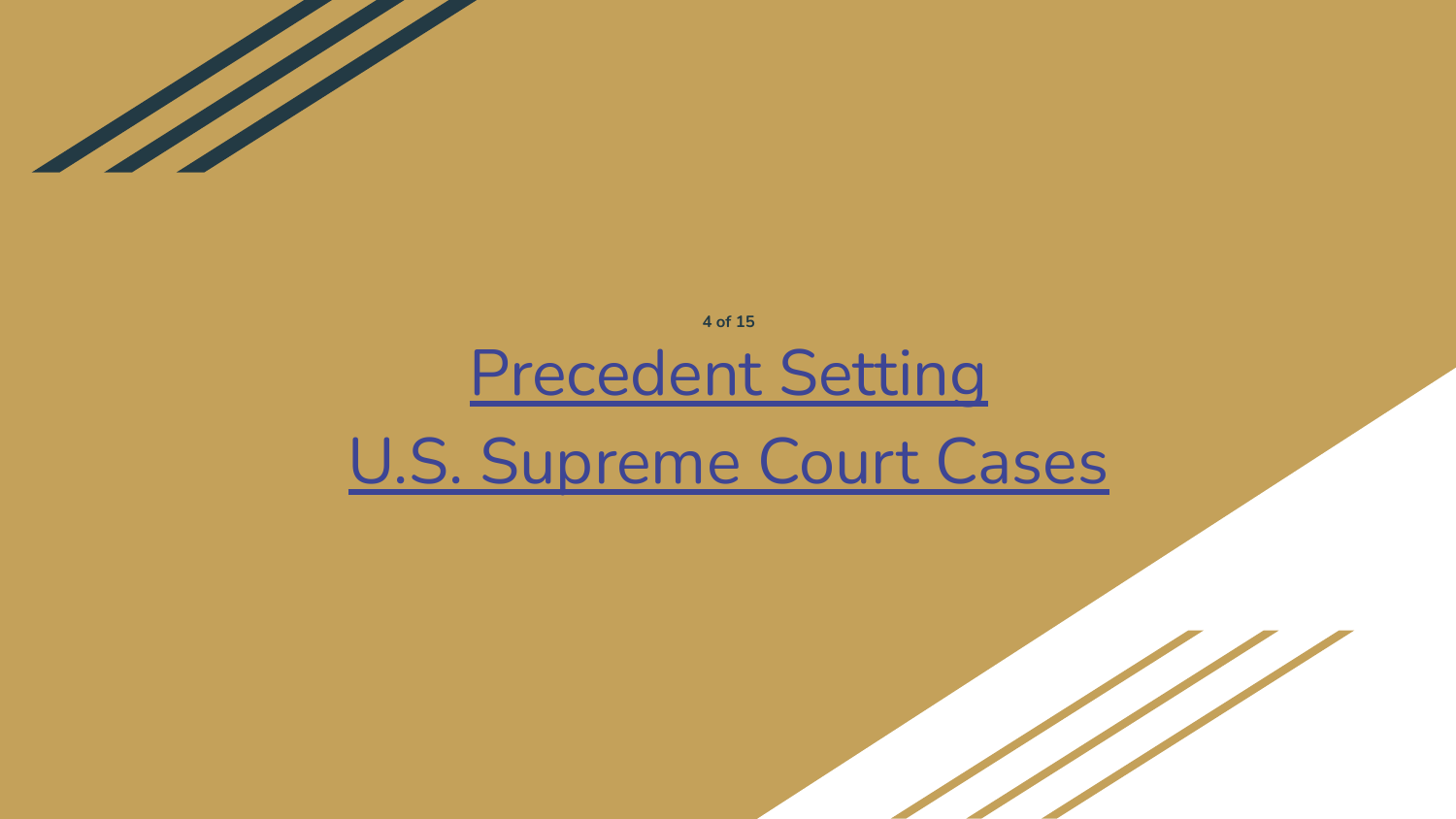

# 4 of 15
Precedent Setting
U.S. Supreme Court Cases